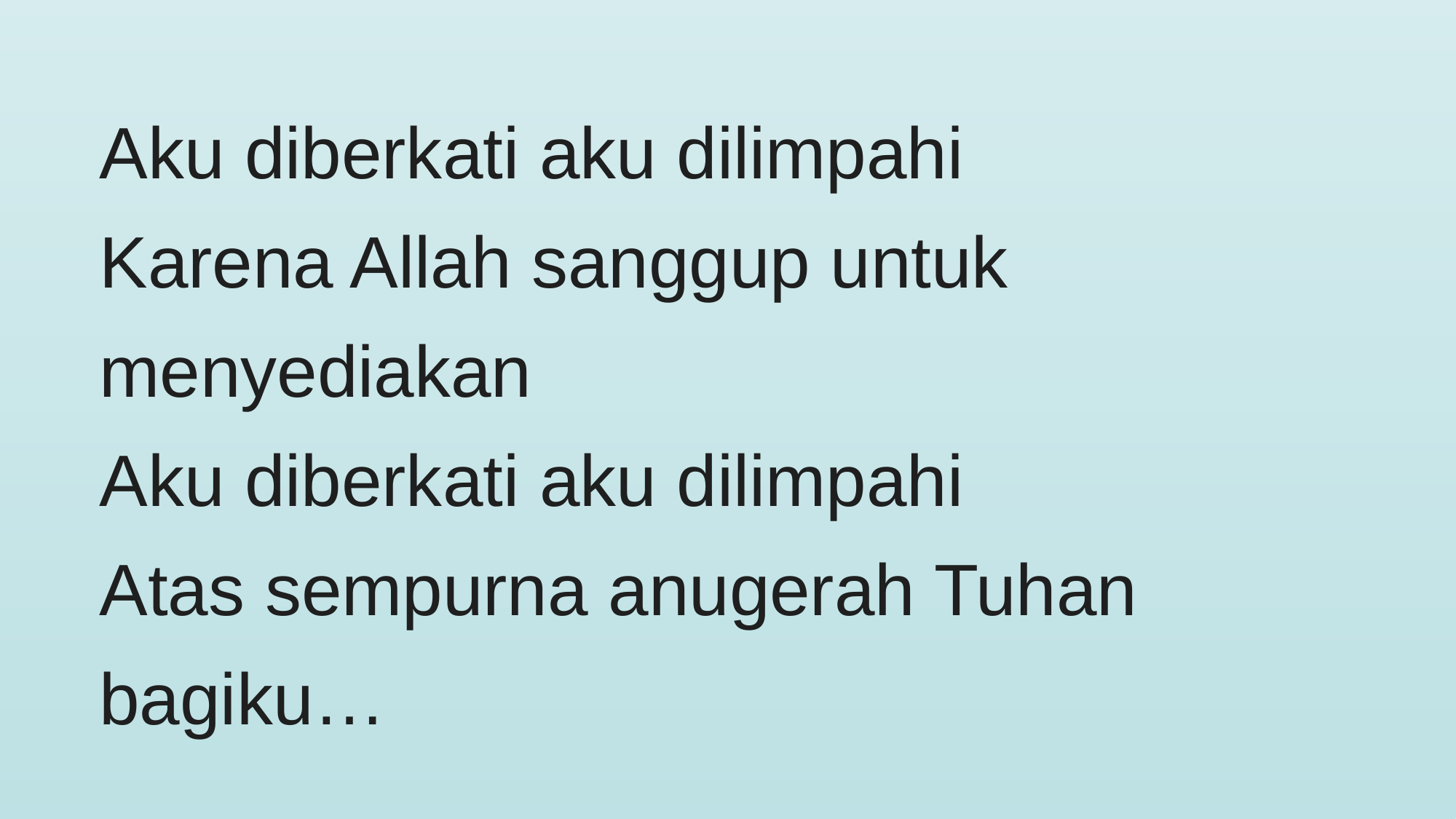

Aku diberkati aku dilimpahi
Karena Allah sanggup untuk menyediakan
Aku diberkati aku dilimpahi
Atas sempurna anugerah Tuhan bagiku…